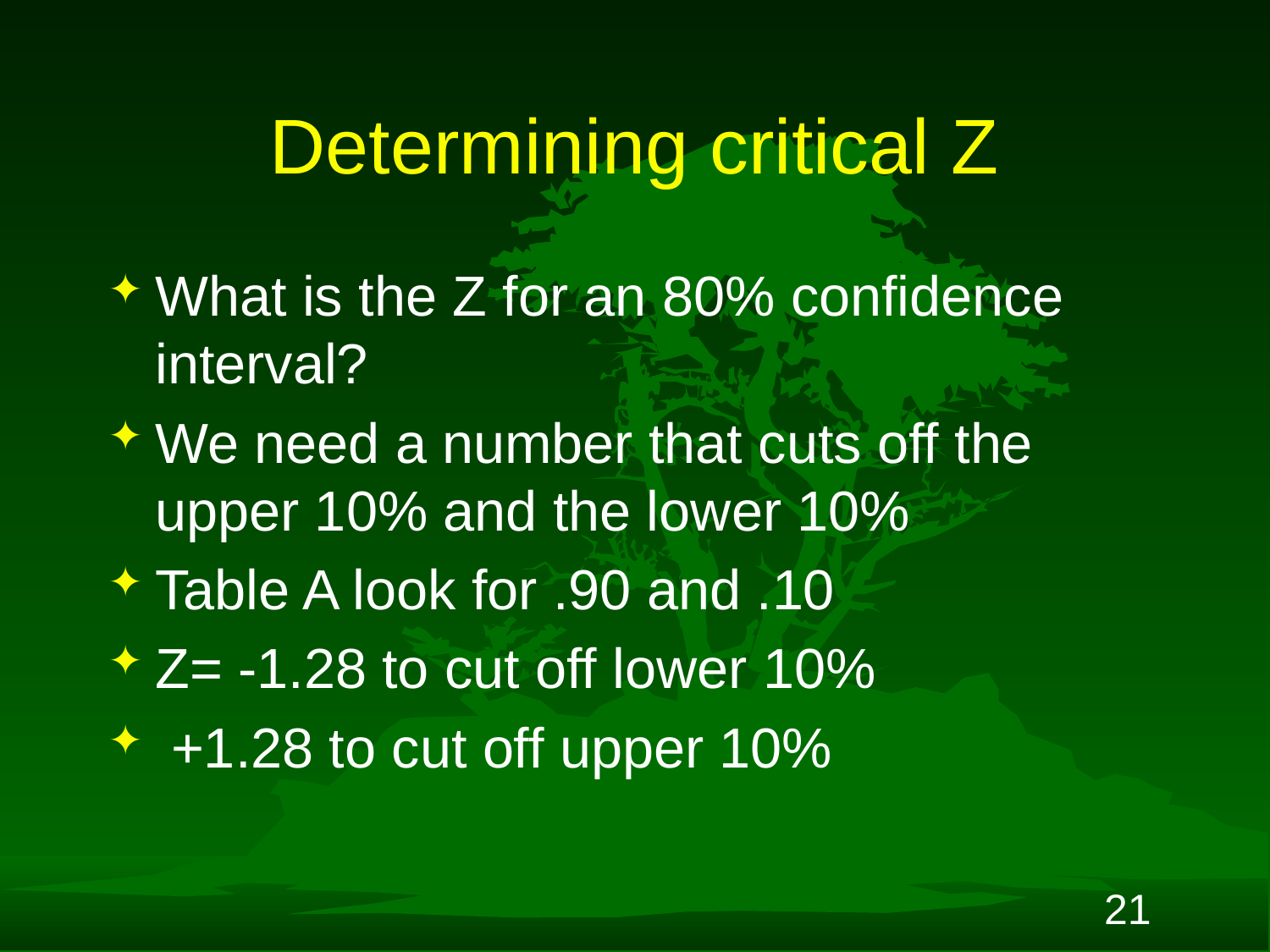

# Determining critical Z
What is the Z for an 80% confidence interval?
We need a number that cuts off the upper 10% and the lower 10%
Table A look for .90 and .10
Z= -1.28 to cut off lower 10%
 +1.28 to cut off upper 10%